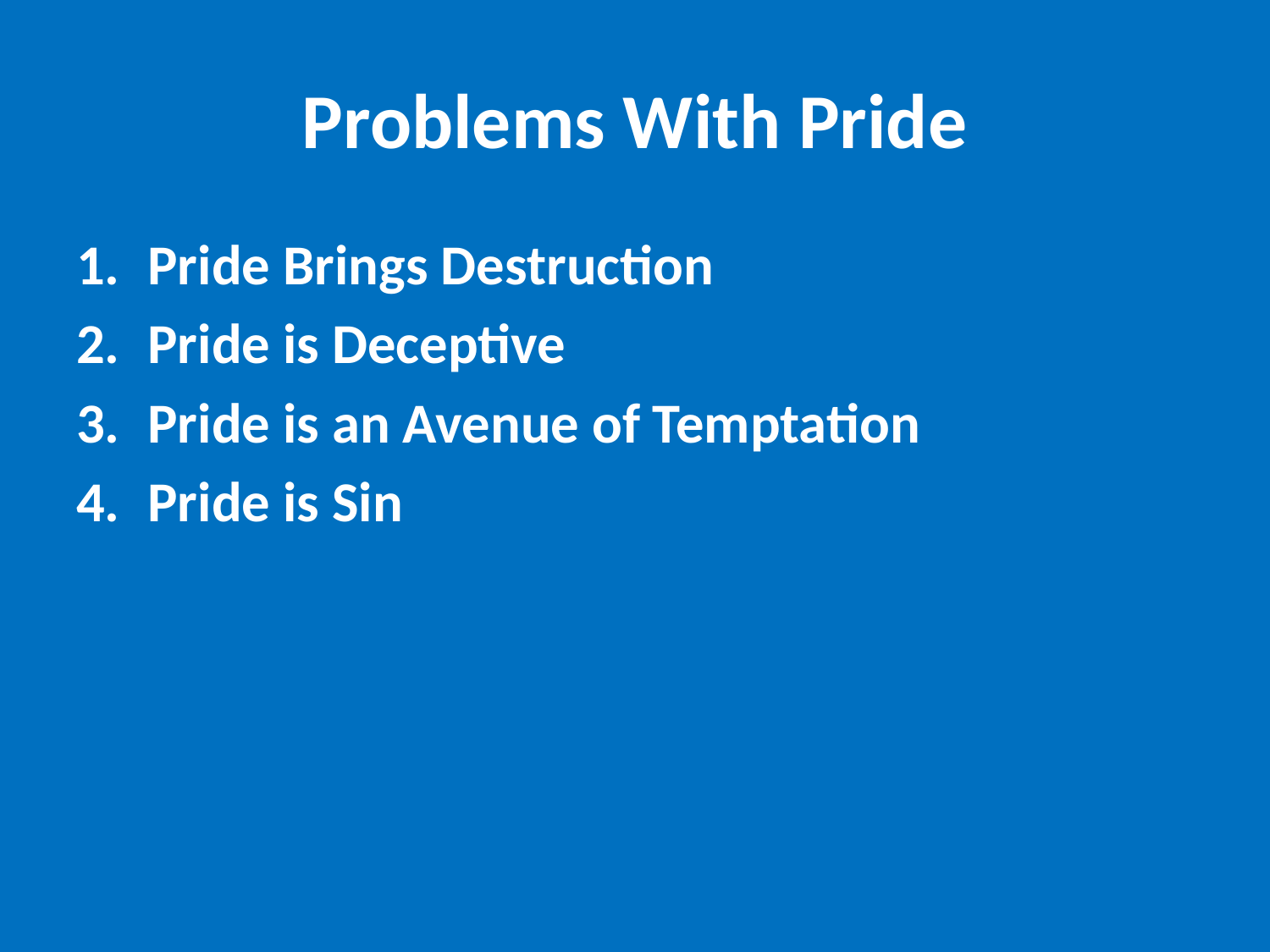

# Problems With Pride
Pride Brings Destruction
Pride is Deceptive
Pride is an Avenue of Temptation
Pride is Sin